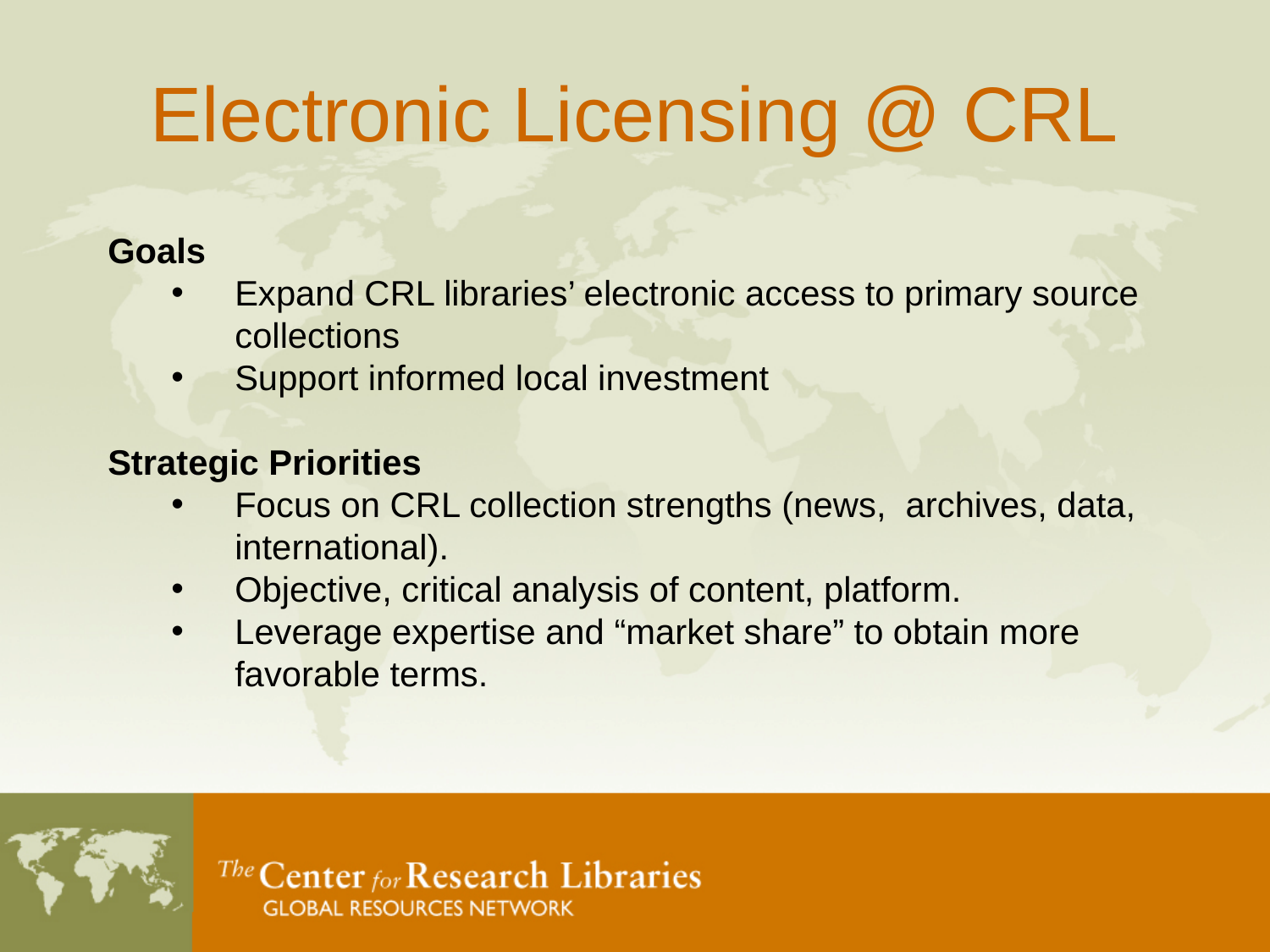

# Electronic Licensing @ CRL
Goals
Expand CRL libraries’ electronic access to primary source collections
Support informed local investment

Strategic Priorities
Focus on CRL collection strengths (news,  archives, data, international).
Objective, critical analysis of content, platform.
Leverage expertise and “market share” to obtain more favorable terms.